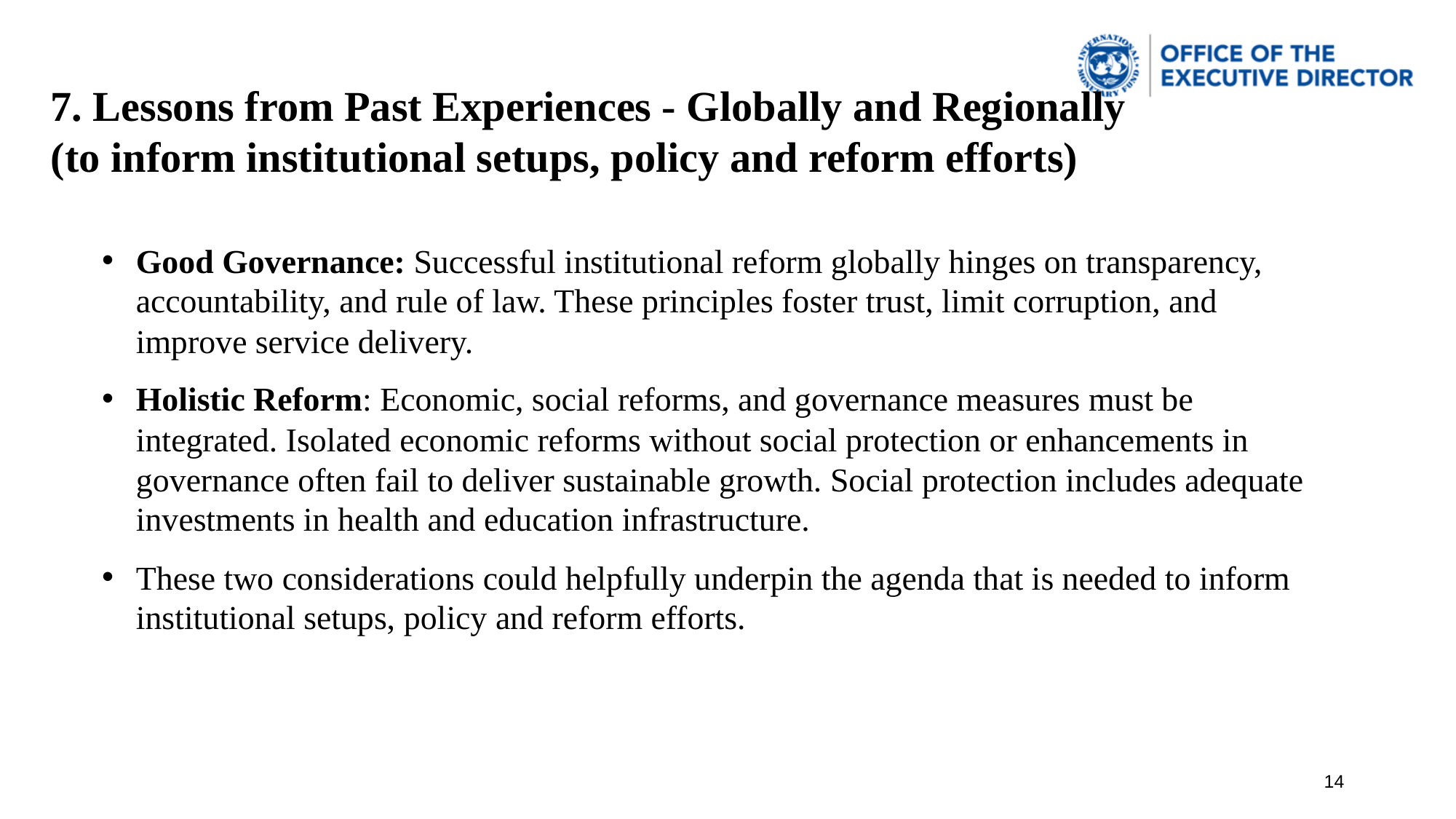

7. Lessons from Past Experiences - Globally and Regionally (to inform institutional setups, policy and reform efforts)
Good Governance: Successful institutional reform globally hinges on transparency, accountability, and rule of law. These principles foster trust, limit corruption, and improve service delivery.
Holistic Reform: Economic, social reforms, and governance measures must be integrated. Isolated economic reforms without social protection or enhancements in governance often fail to deliver sustainable growth. Social protection includes adequate investments in health and education infrastructure.
These two considerations could helpfully underpin the agenda that is needed to inform institutional setups, policy and reform efforts.
14